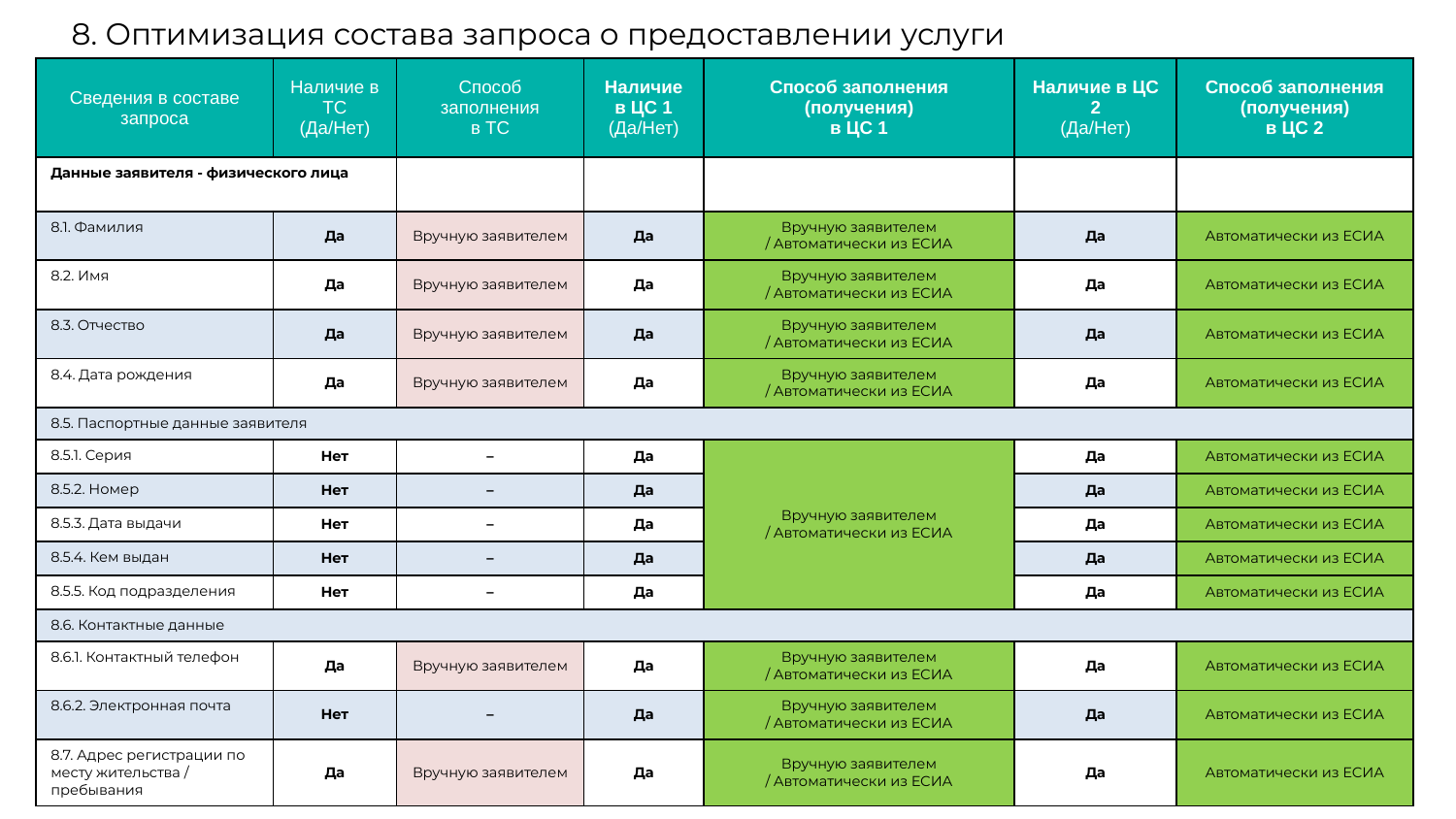

# 8. Оптимизация состава запроса о предоставлении услуги
| Сведения в составе запроса | Наличие в ТС (Да/Нет) | Способ заполнения в ТС | Наличие в ЦС 1 (Да/Нет) | Способ заполнения (получения) в ЦС 1 | Наличие в ЦС 2 (Да/Нет) | Способ заполнения (получения) в ЦС 2 |
| --- | --- | --- | --- | --- | --- | --- |
| Данные заявителя - физического лица |  |  |  |  |  |  |
| 8.1. Фамилия | Да | Вручную заявителем | Да | Вручную заявителем / Автоматически из ЕСИА | Да | Автоматически из ЕСИА |
| 8.2. Имя | Да | Вручную заявителем | Да | Вручную заявителем / Автоматически из ЕСИА | Да | Автоматически из ЕСИА |
| 8.3. Отчество | Да | Вручную заявителем | Да | Вручную заявителем / Автоматически из ЕСИА | Да | Автоматически из ЕСИА |
| 8.4. Дата рождения | Да | Вручную заявителем | Да | Вручную заявителем / Автоматически из ЕСИА | Да | Автоматически из ЕСИА |
| 8.5. Паспортные данные заявителя |  |  |  |  |  |  |
| 8.5.1. Серия | Нет | – | Да | Вручную заявителем / Автоматически из ЕСИА | Да | Автоматически из ЕСИА |
| 8.5.2. Номер | Нет | – | Да |  | Да | Автоматически из ЕСИА |
| 8.5.3. Дата выдачи | Нет | – | Да |  | Да | Автоматически из ЕСИА |
| 8.5.4. Кем выдан | Нет | – | Да |  | Да | Автоматически из ЕСИА |
| 8.5.5. Код подразделения | Нет | – | Да |  | Да | Автоматически из ЕСИА |
| 8.6. Контактные данные |  |  |  |  |  |  |
| 8.6.1. Контактный телефон | Да | Вручную заявителем | Да | Вручную заявителем / Автоматически из ЕСИА | Да | Автоматически из ЕСИА |
| 8.6.2. Электронная почта | Нет | – | Да | Вручную заявителем / Автоматически из ЕСИА | Да | Автоматически из ЕСИА |
| 8.7. Адрес регистрации по месту жительства / пребывания | Да | Вручную заявителем | Да | Вручную заявителем / Автоматически из ЕСИА | Да | Автоматически из ЕСИА |
13